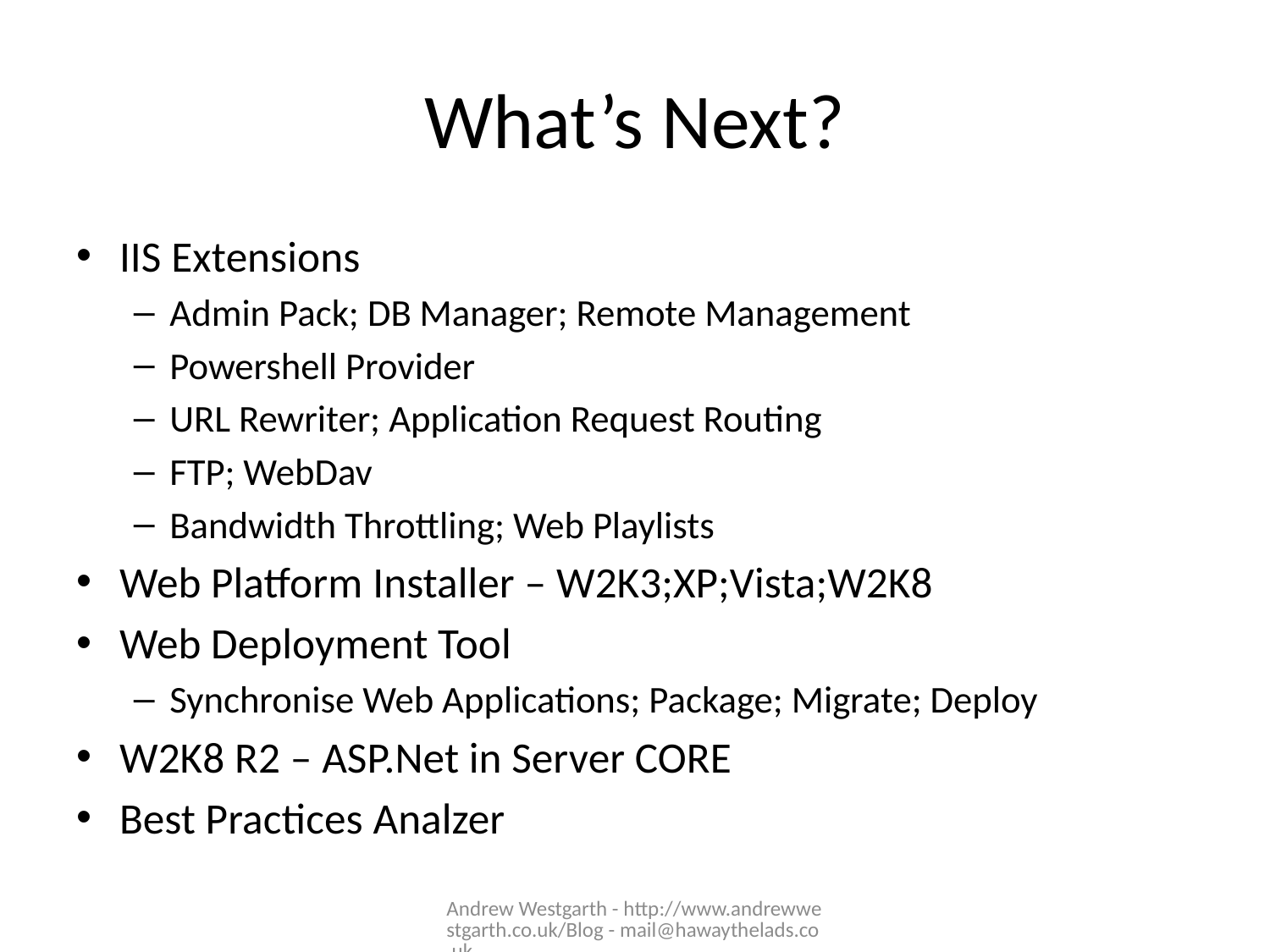

# What’s Next?
IIS Extensions
Admin Pack; DB Manager; Remote Management
Powershell Provider
URL Rewriter; Application Request Routing
FTP; WebDav
Bandwidth Throttling; Web Playlists
Web Platform Installer – W2K3;XP;Vista;W2K8
Web Deployment Tool
Synchronise Web Applications; Package; Migrate; Deploy
W2K8 R2 – ASP.Net in Server CORE
Best Practices Analzer

Andrew Westgarth - http://www.andrewwestgarth.co.uk/Blog - mail@hawaythelads.co.uk